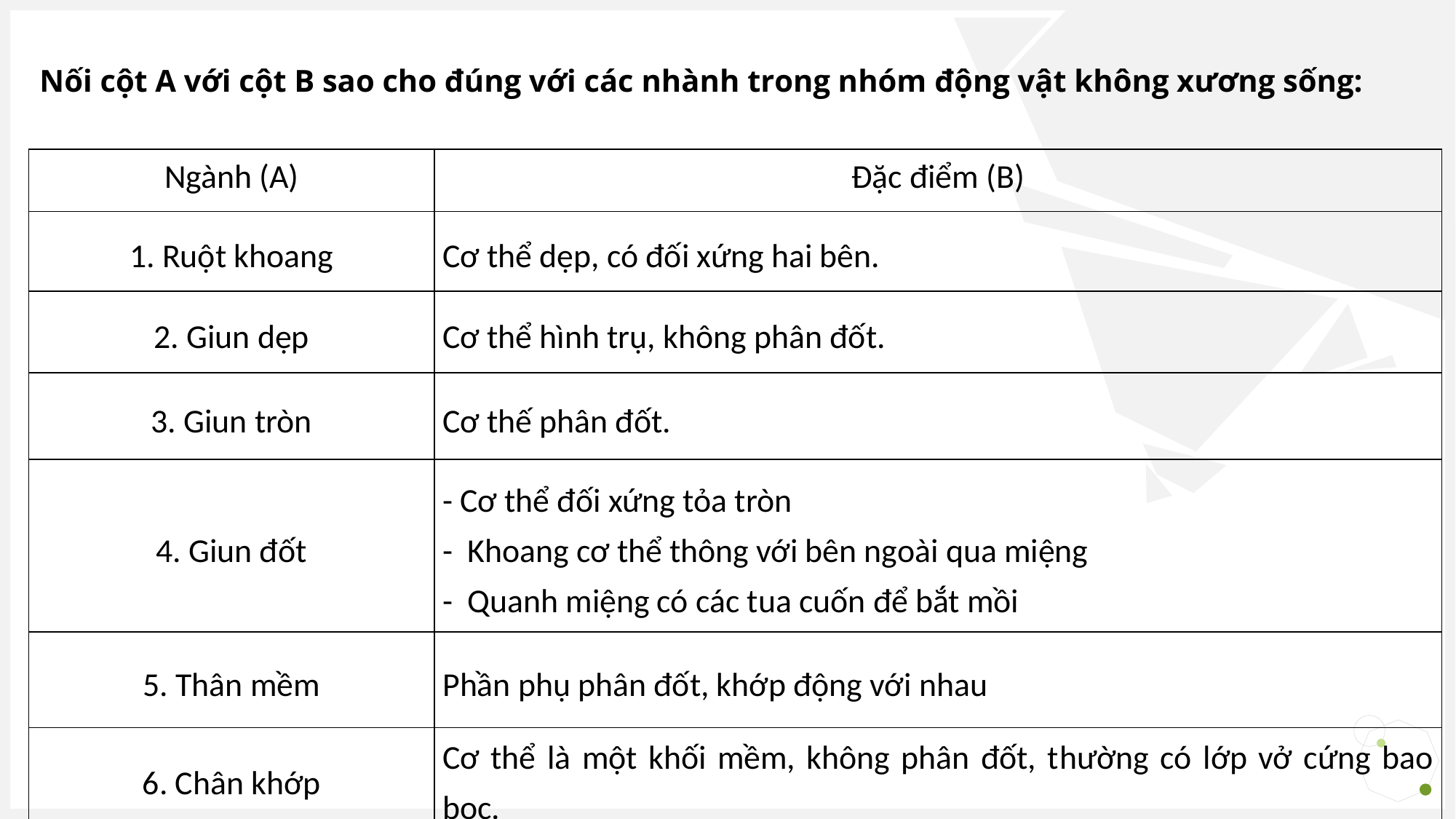

Nối cột A với cột B sao cho đúng với các nhành trong nhóm động vật không xương sống:
| Ngành (A) | Đặc điểm (B) |
| --- | --- |
| 1. Ruột khoang | Cơ thể dẹp, có đối xứng hai bên. |
| 2. Giun dẹp | Cơ thể hình trụ, không phân đốt. |
| 3. Giun tròn | Cơ thế phân đốt. |
| 4. Giun đốt | - Cơ thể đối xứng tỏa tròn - Khoang cơ thể thông với bên ngoài qua miệng - Quanh miệng có các tua cuốn để bắt mồi |
| 5. Thân mềm | Phần phụ phân đốt, khớp động với nhau |
| 6. Chân khớp | Cơ thể là một khối mềm, không phân đốt, thường có lớp vở cứng bao bọc. |